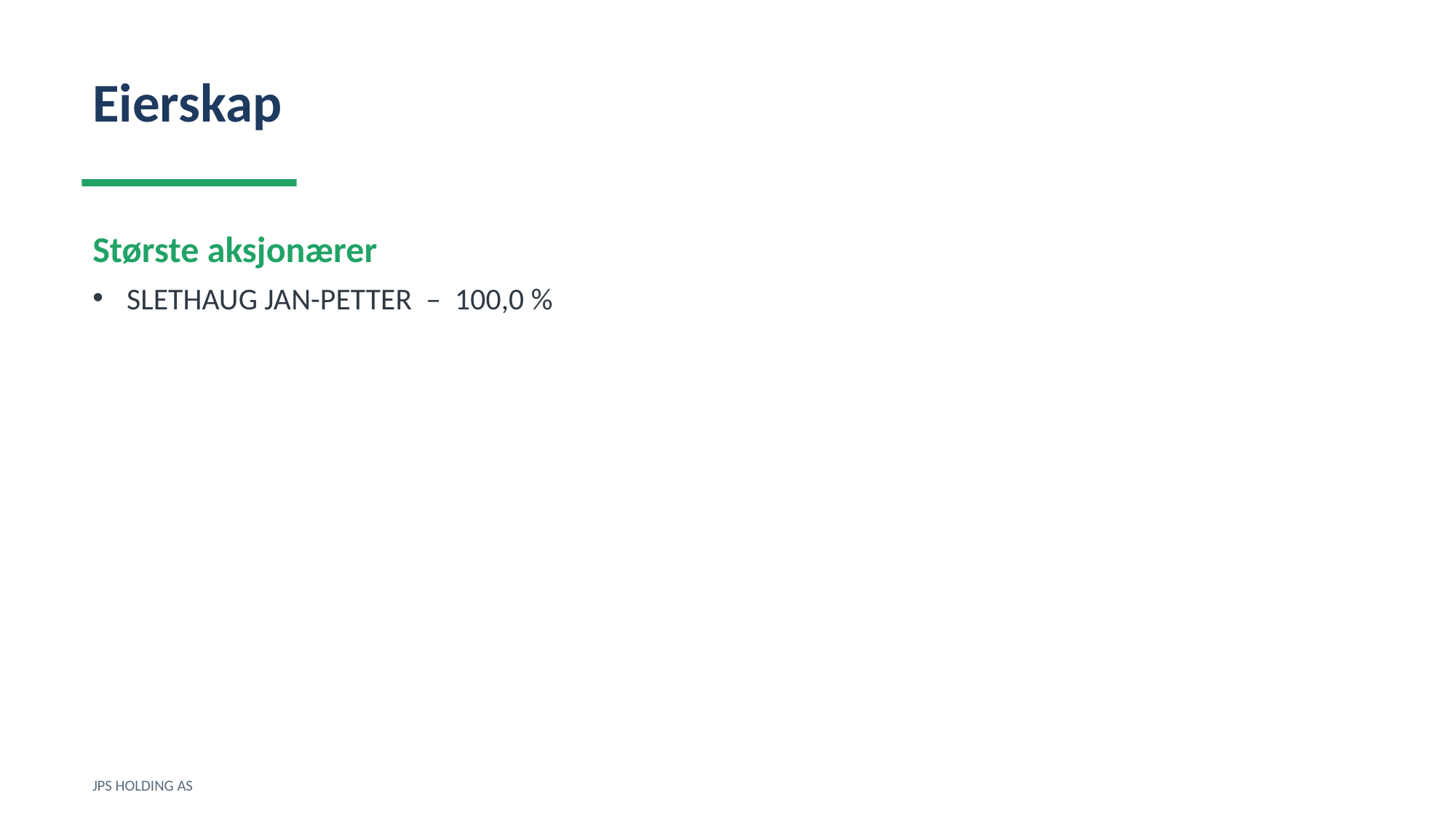

Eierskap

Største aksjonærer
SLETHAUG JAN-PETTER  –  100,0 %
JPS HOLDING AS